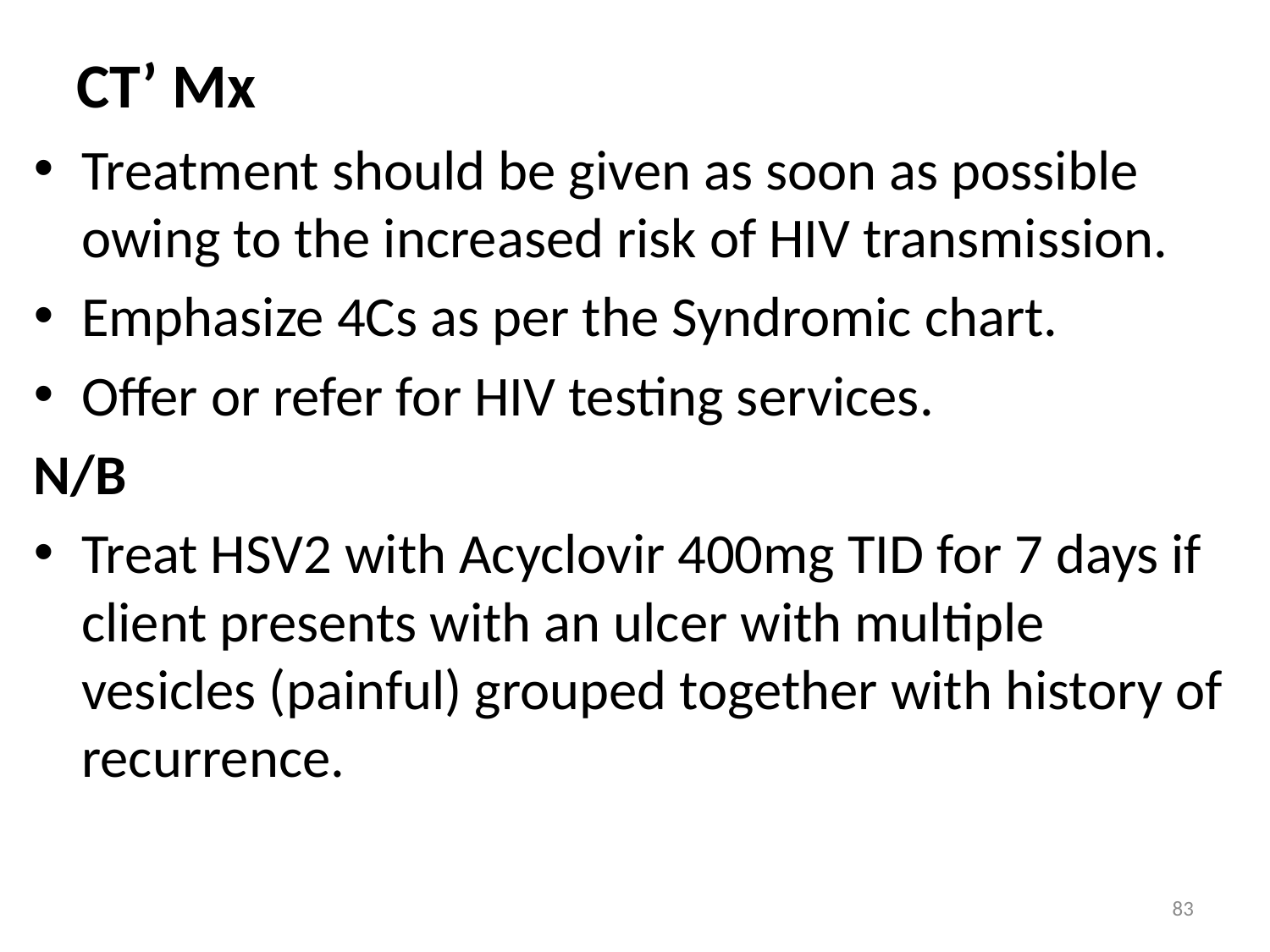

# CT’ Mx
Treatment should be given as soon as possible owing to the increased risk of HIV transmission.
Emphasize 4Cs as per the Syndromic chart.
Offer or refer for HIV testing services.
N/B
Treat HSV2 with Acyclovir 400mg TID for 7 days if client presents with an ulcer with multiple vesicles (painful) grouped together with history of recurrence.

83